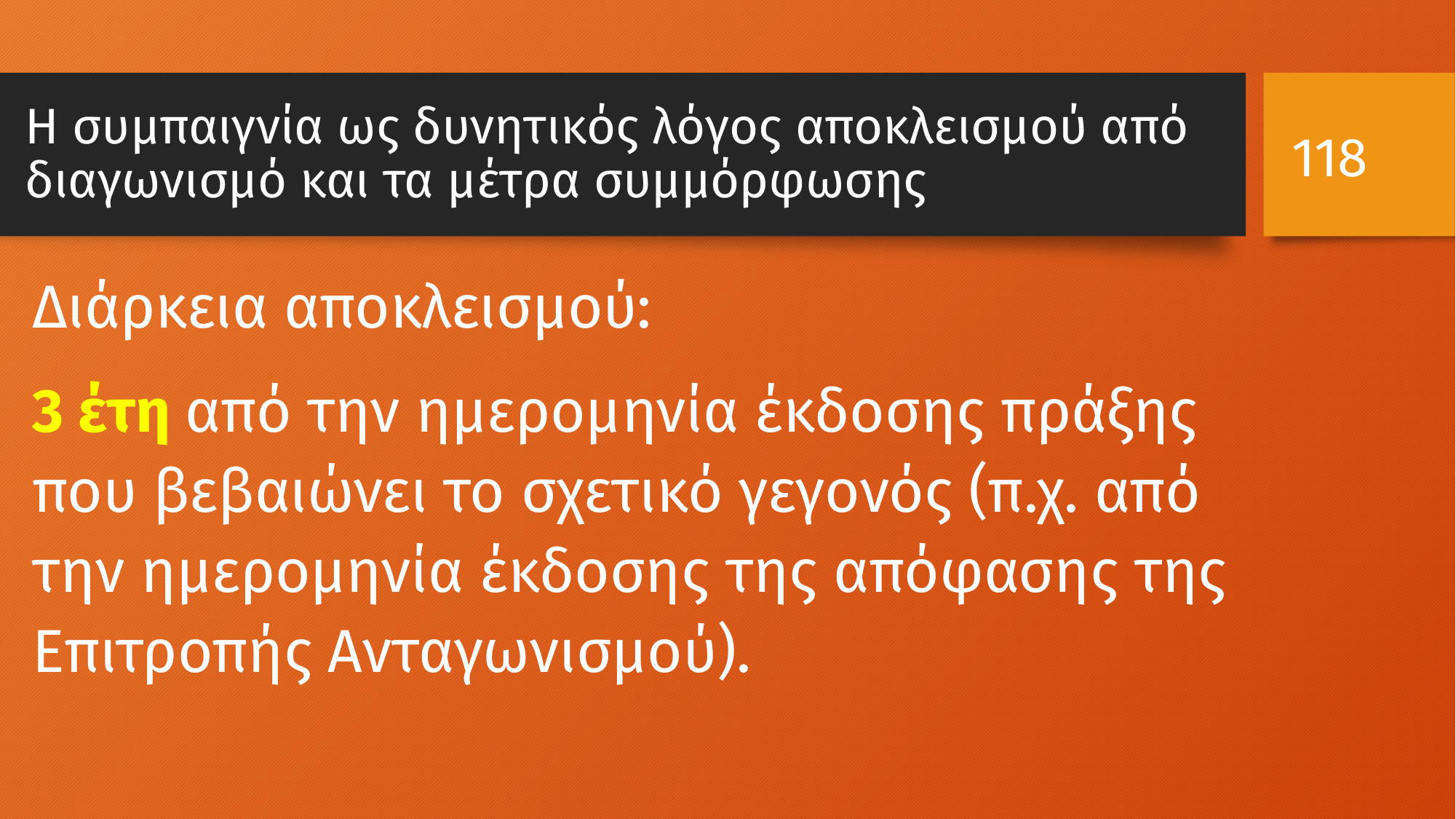

118
# H συμπαιγνία ως δυνητικός λόγος αποκλεισμού από διαγωνισμό και τα μέτρα συμμόρφωσης
Διάρκεια αποκλεισμού:
3 έτη από την ημερομηνία έκδοσης πράξης που βεβαιώνει το σχετικό γεγονός (π.χ. από την ημερομηνία έκδοσης της απόφασης της Επιτροπής Ανταγωνισμού).